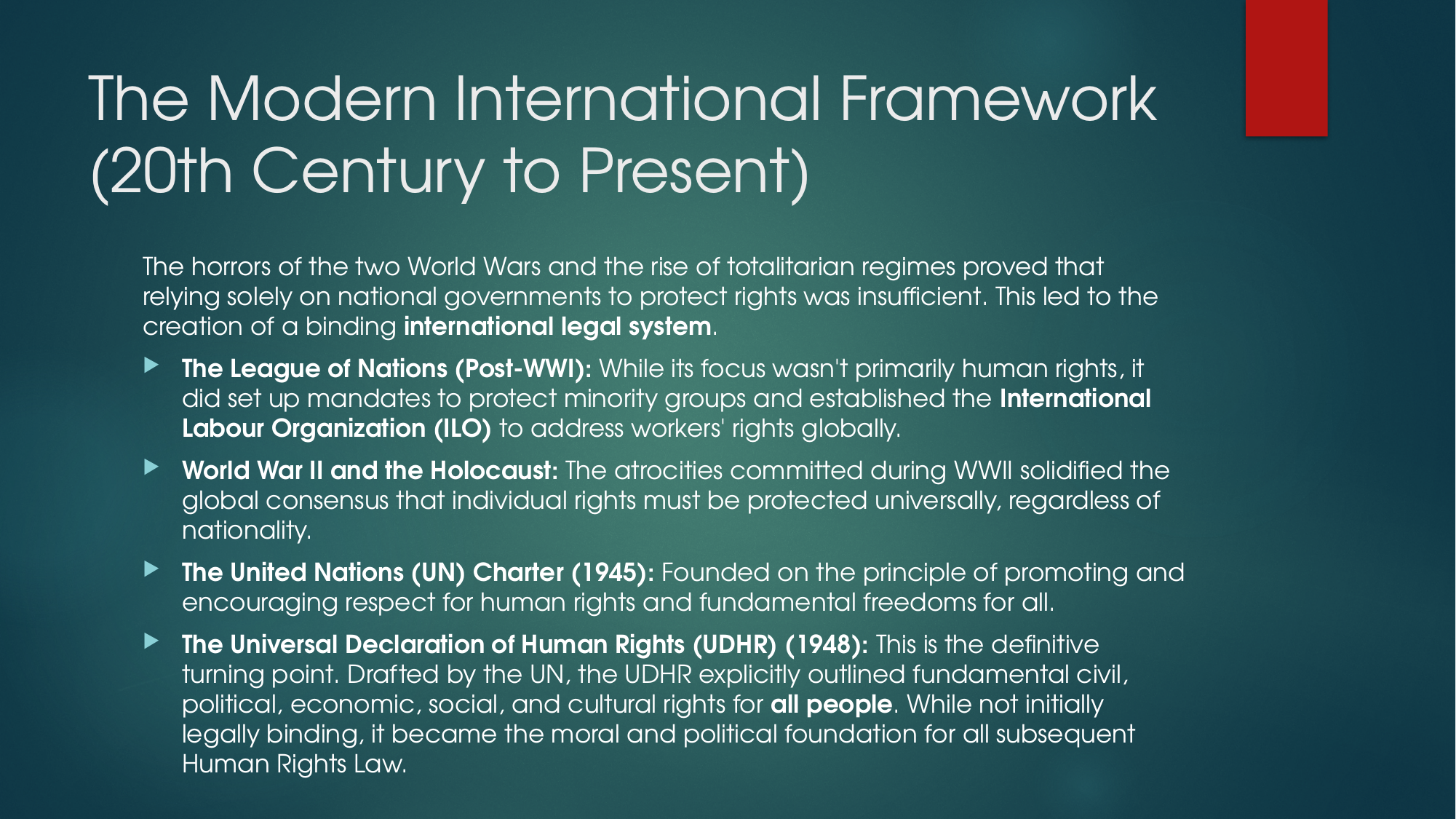

# The Modern International Framework (20th Century to Present)
The horrors of the two World Wars and the rise of totalitarian regimes proved that relying solely on national governments to protect rights was insufficient. This led to the creation of a binding international legal system.
The League of Nations (Post-WWI): While its focus wasn't primarily human rights, it did set up mandates to protect minority groups and established the International Labour Organization (ILO) to address workers' rights globally.
World War II and the Holocaust: The atrocities committed during WWII solidified the global consensus that individual rights must be protected universally, regardless of nationality.
The United Nations (UN) Charter (1945): Founded on the principle of promoting and encouraging respect for human rights and fundamental freedoms for all.
The Universal Declaration of Human Rights (UDHR) (1948): This is the definitive turning point. Drafted by the UN, the UDHR explicitly outlined fundamental civil, political, economic, social, and cultural rights for all people. While not initially legally binding, it became the moral and political foundation for all subsequent Human Rights Law.